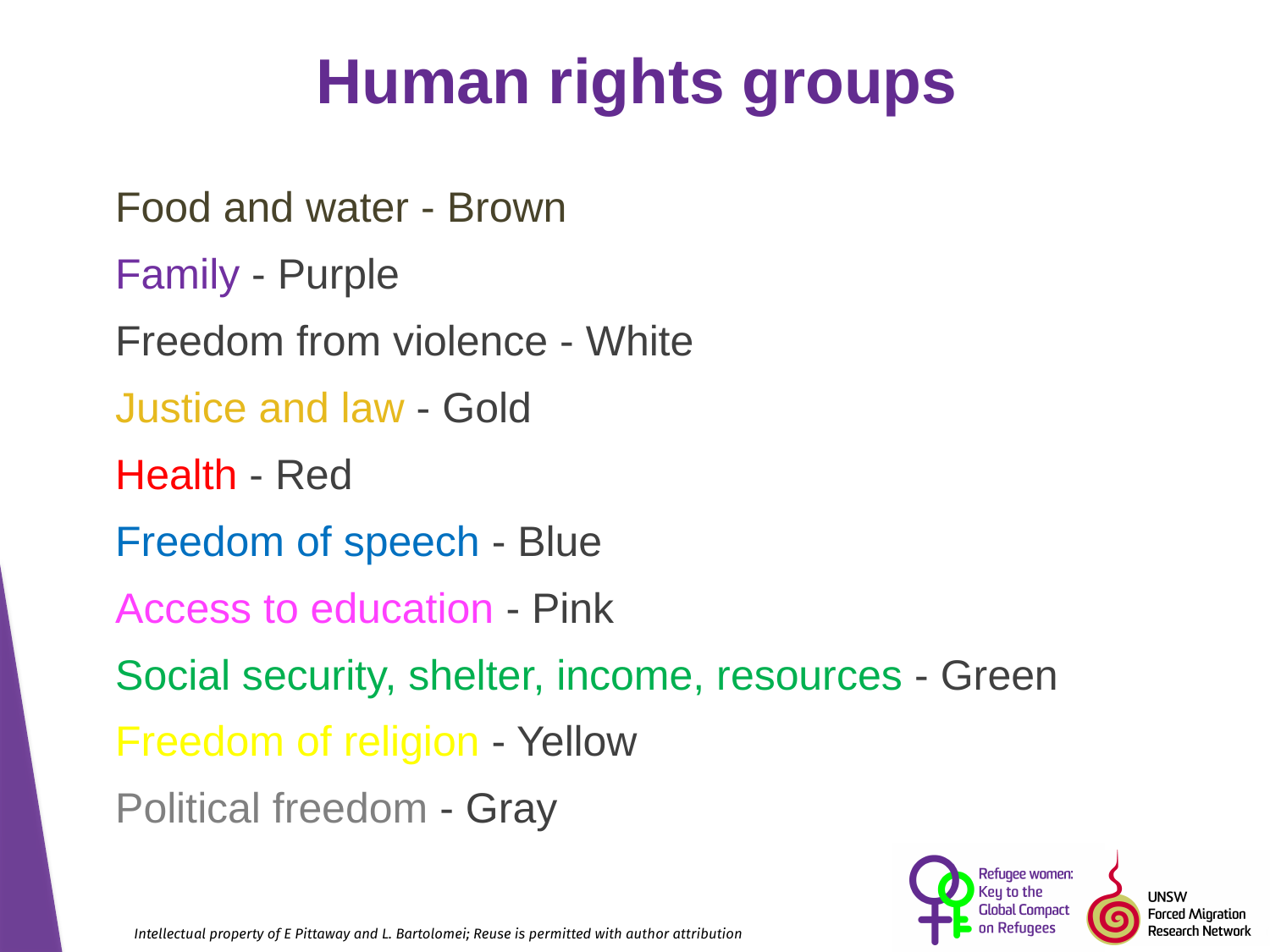

# Human rights groups
Food and water - Brown
Family - Purple
Freedom from violence - White
Justice and law - Gold
Health - Red
Freedom of speech - Blue
Access to education - Pink
Social security, shelter, income, resources - Green
Freedom of religion - Yellow
Political freedom - Gray